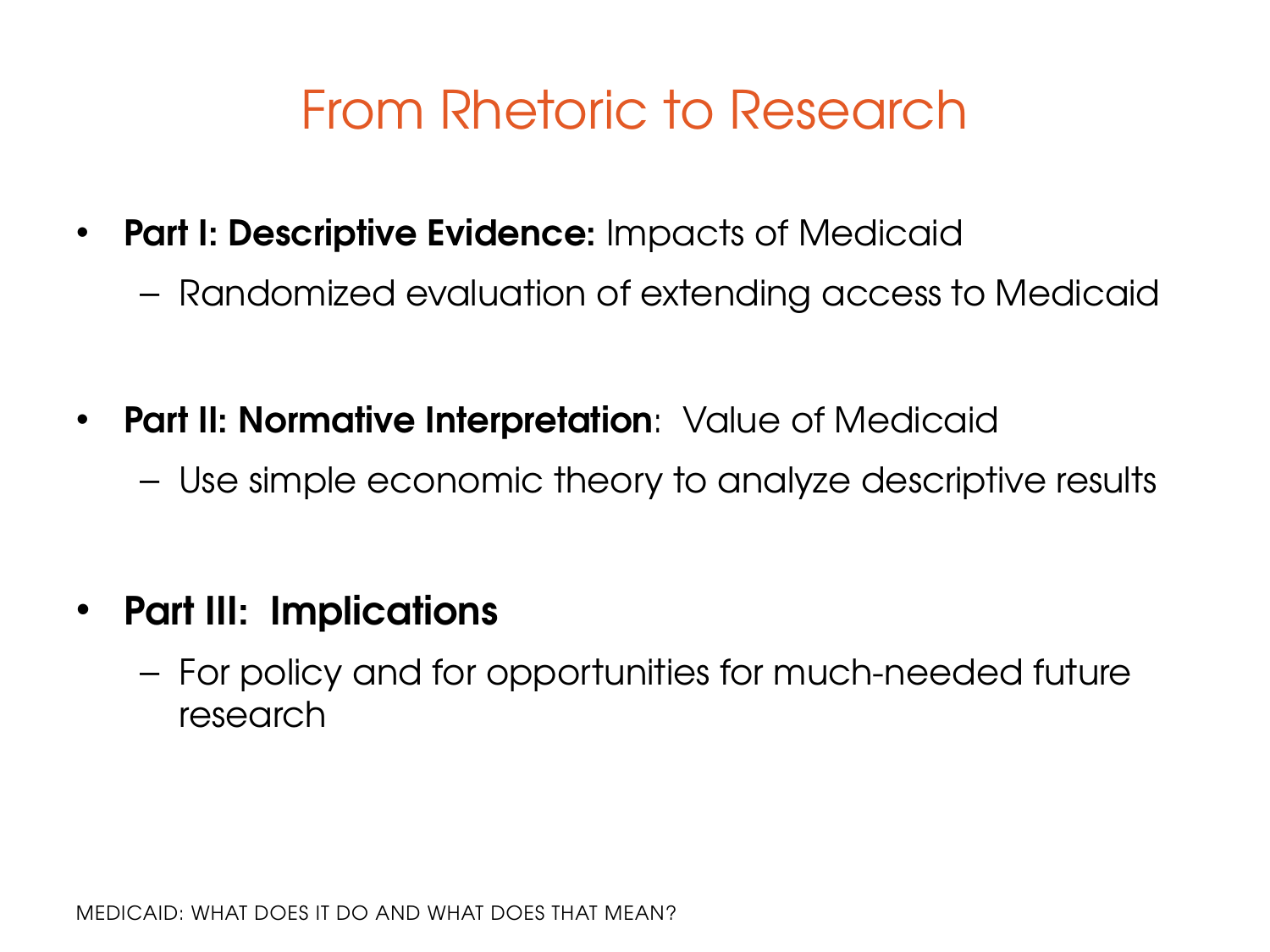

# From Rhetoric to Research
Part I: Descriptive Evidence: Impacts of Medicaid
Randomized evaluation of extending access to Medicaid

Part II: Normative Interpretation:  Value of Medicaid
Use simple economic theory to analyze descriptive results

Part III:  Implications
For policy and for opportunities for much-needed future research
What Does It Do and What Does That Mean?
Medicaid: What Does It Do and What Does That Mean?